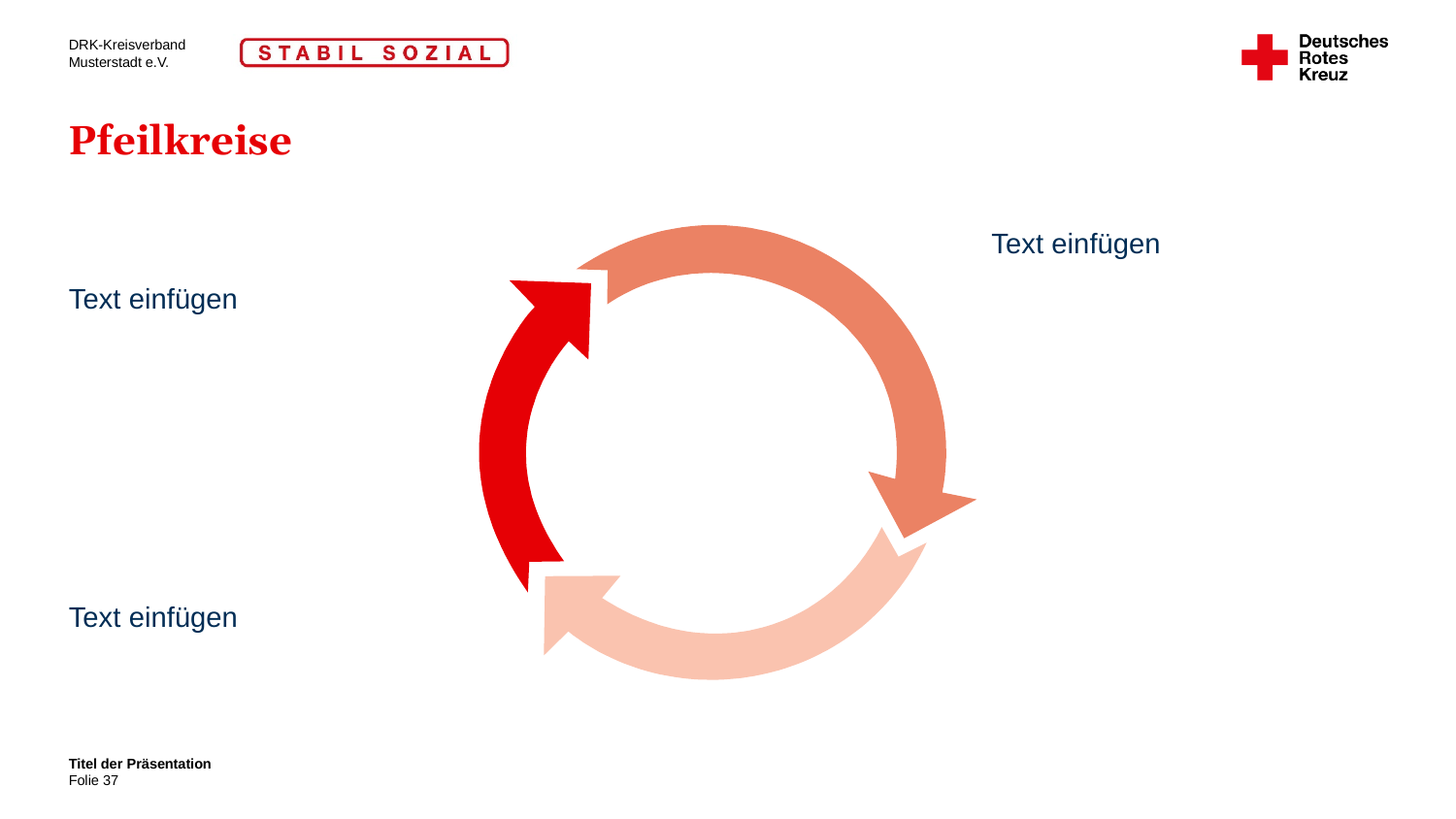

# Pfeilkreise
Text einfügen

Text einfügen

Text einfügen
Titel der Präsentation
37